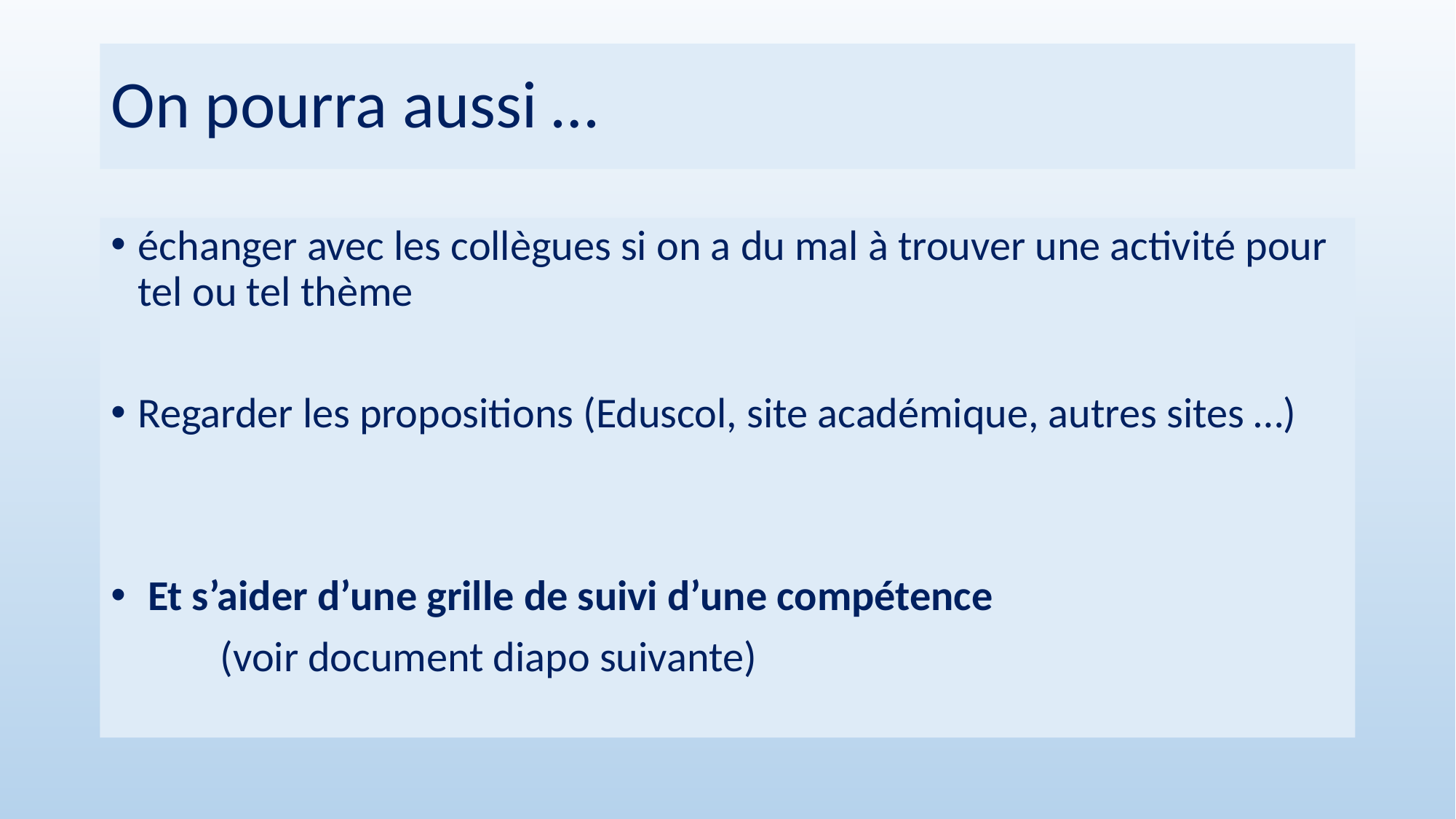

# On pourra aussi …
échanger avec les collègues si on a du mal à trouver une activité pour tel ou tel thème

Regarder les propositions (Eduscol, site académique, autres sites …)

 Et s’aider d’une grille de suivi d’une compétence
	(voir document diapo suivante)